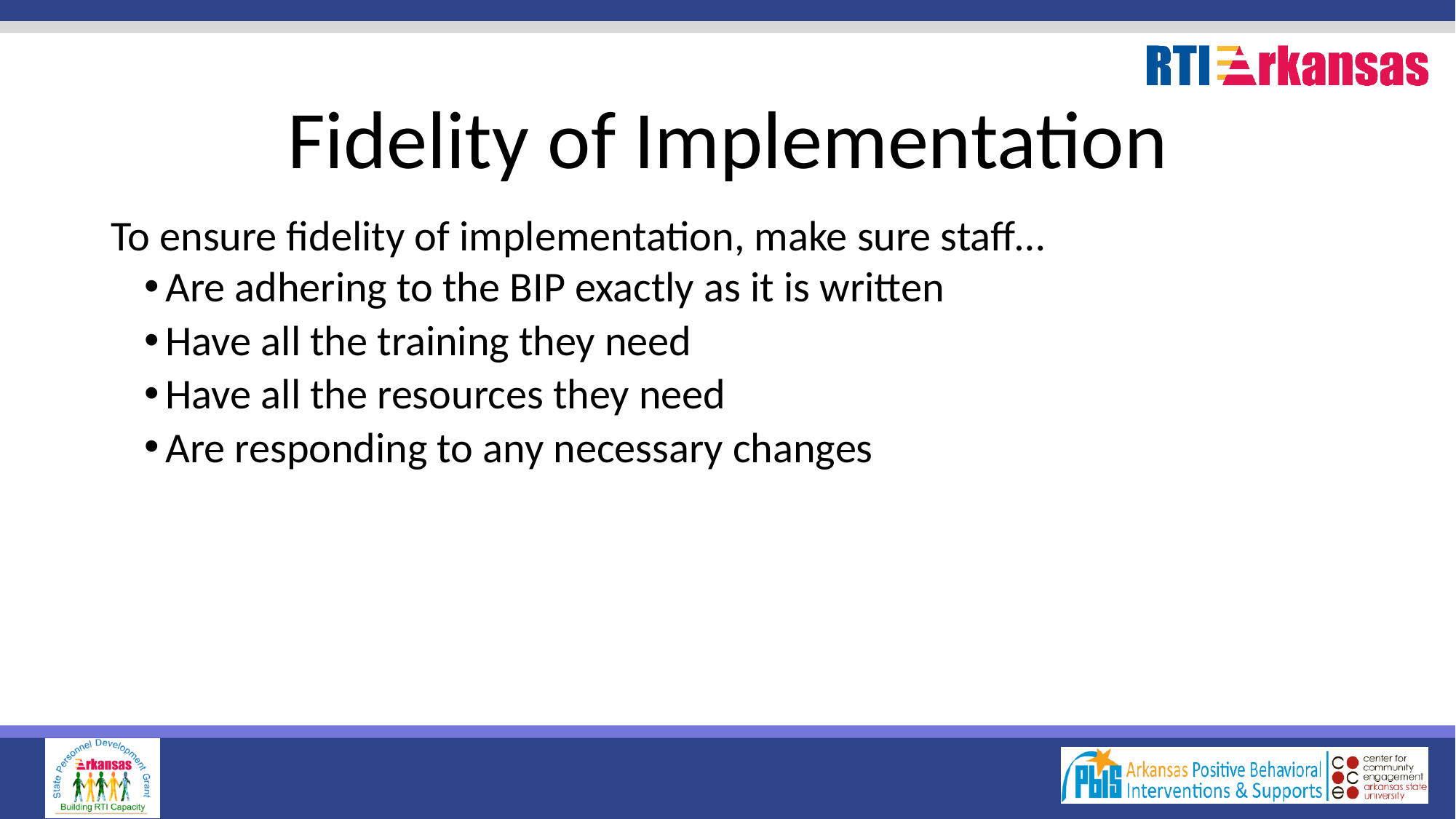

# Fidelity of Implementation
To ensure fidelity of implementation, make sure staff…
Are adhering to the BIP exactly as it is written
Have all the training they need
Have all the resources they need
Are responding to any necessary changes